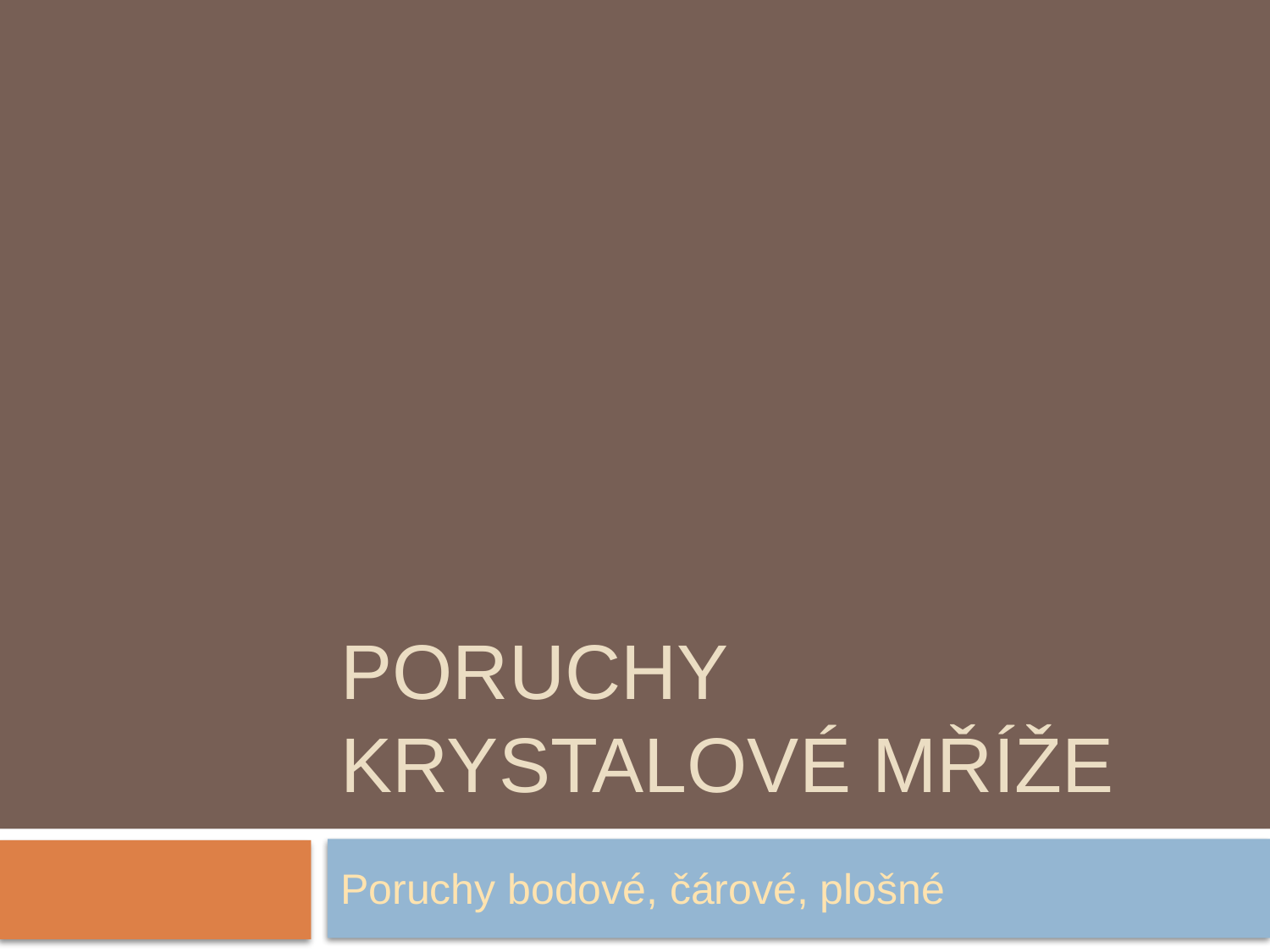

# Poruchy krystalové mříže
Poruchy bodové, čárové, plošné